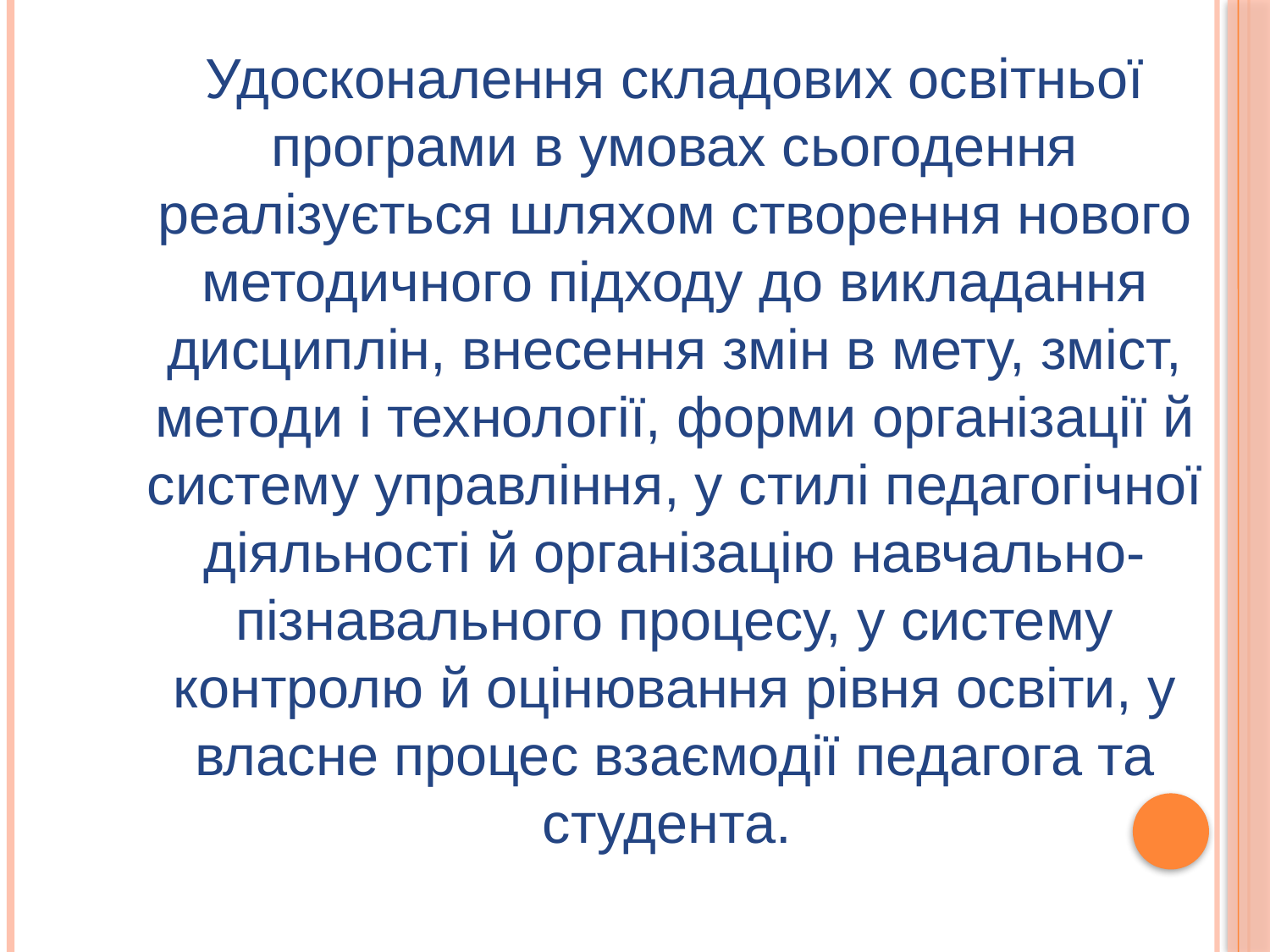

Удосконалення складових освітньої програми в умовах сьогодення реалізується шляхом створення нового методичного підходу до викладання дисциплін, внесення змін в мету, зміст, методи і технології, форми організації й систему управління, у стилі педагогічної діяльності й організацію навчально- пізнавального процесу, у систему контролю й оцінювання рівня освіти, у власне процес взаємодії педагога та студента.